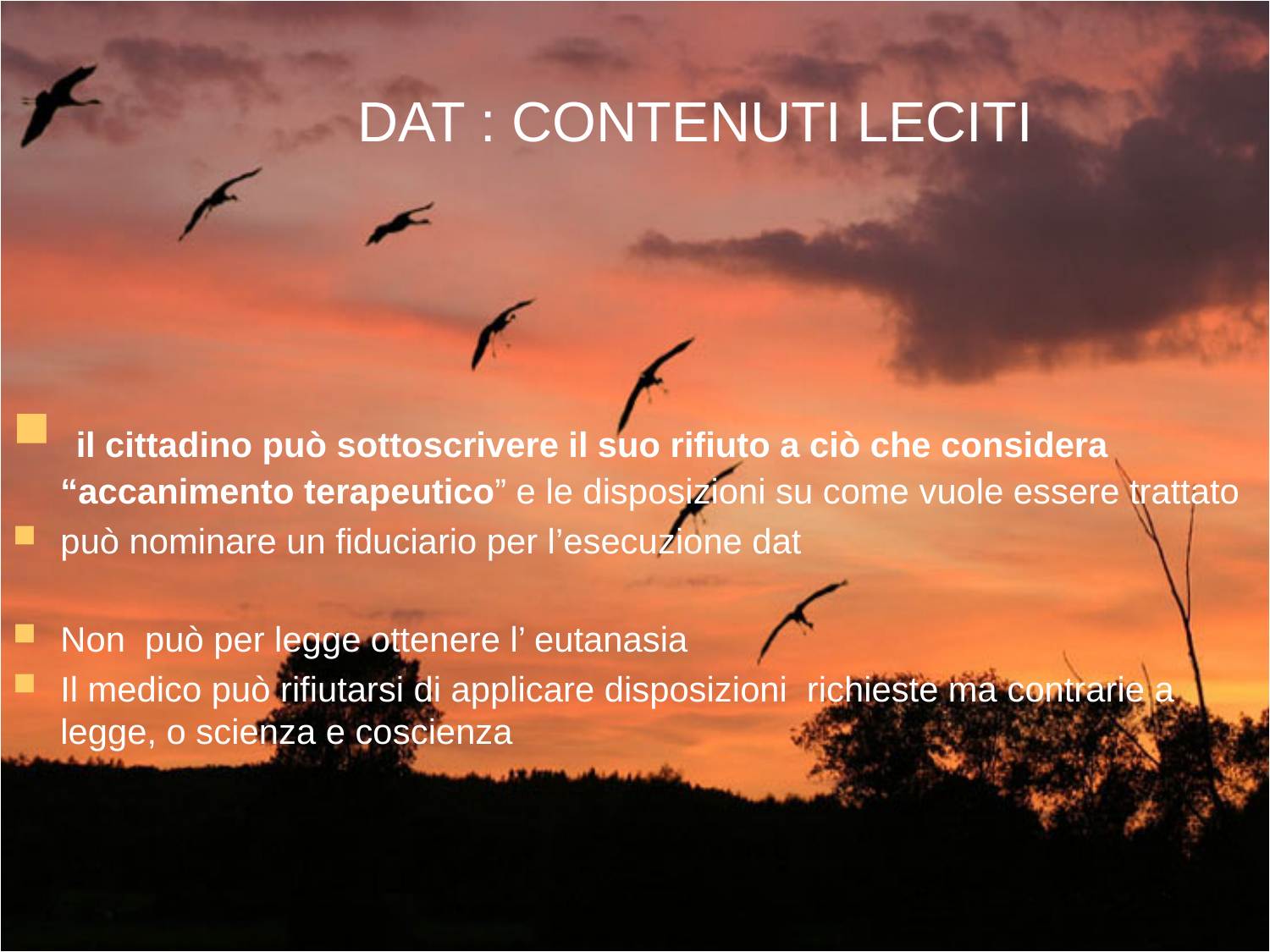

DAT : CONTENUTI LECITI

 il cittadino può sottoscrivere il suo rifiuto a ciò che considera “accanimento terapeutico” e le disposizioni su come vuole essere trattato
può nominare un fiduciario per l’esecuzione dat

Non  può per legge ottenere l’ eutanasia
Il medico può rifiutarsi di applicare disposizioni  richieste ma contrarie a legge, o scienza e coscienza
#
Dott. Mauro Marin  (PN)